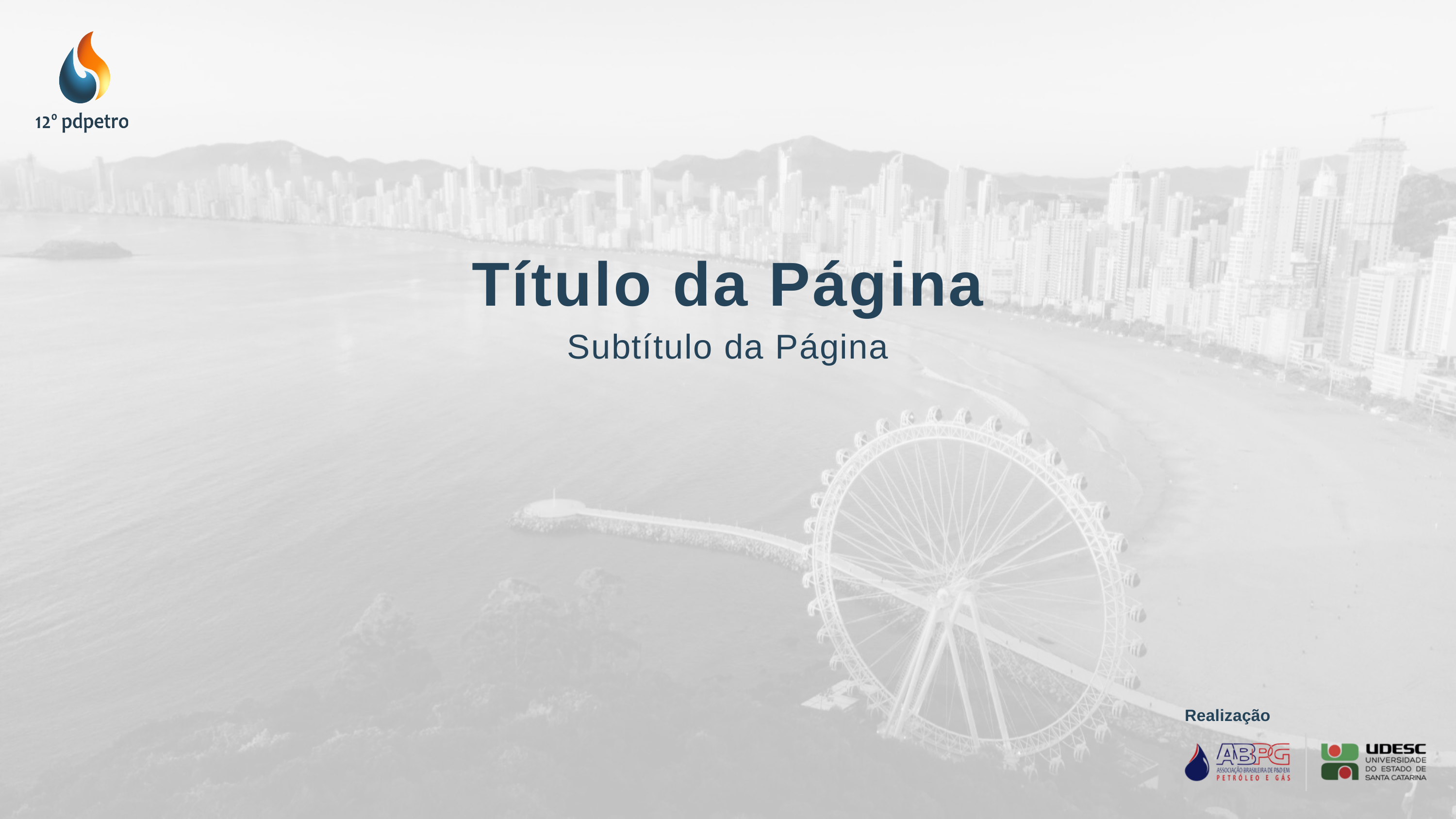

Título da Página
Subtítulo da Página
Realização